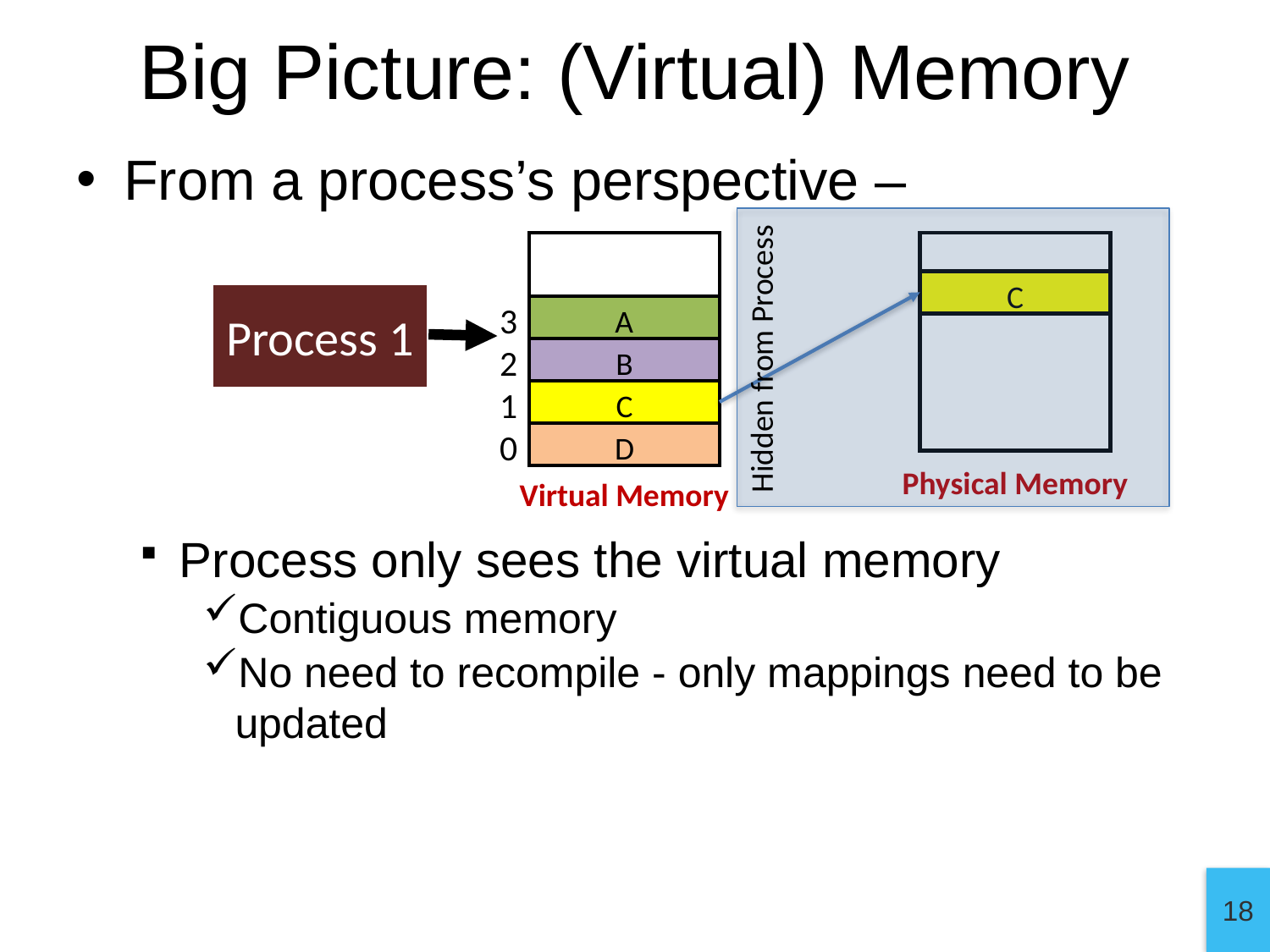

Big Picture: (Virtual) Memory
From a process’s perspective –

Process only sees the virtual memory
Contiguous memory
No need to recompile - only mappings need to be updated

C
Process 1
3
2
1
0
A
Hidden from Process

B
C
D
Physical Memory
Virtual Memory
18